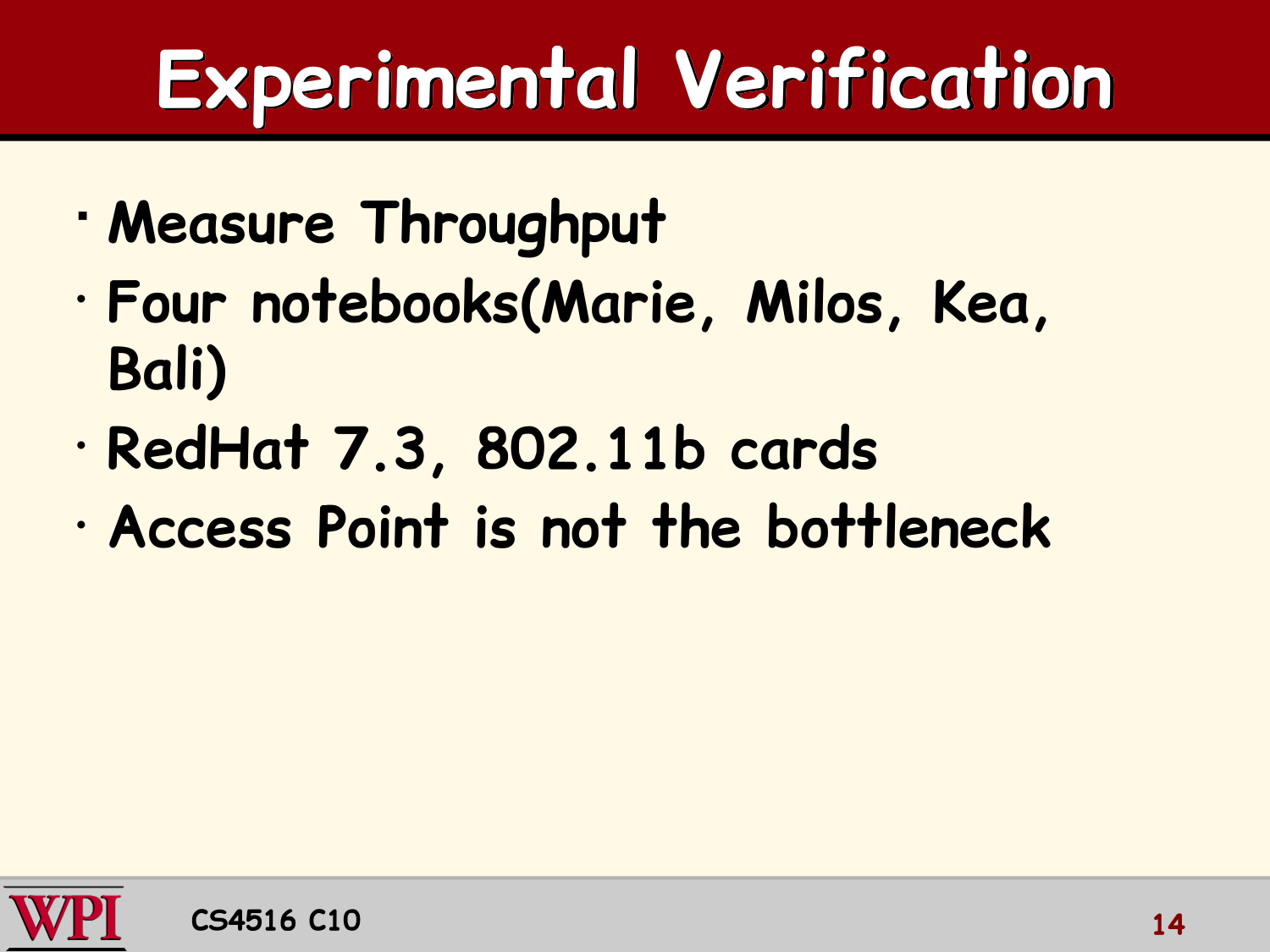

# Experimental Verification
Measure Throughput
Four notebooks(Marie, Milos, Kea, Bali)
RedHat 7.3, 802.11b cards
Access Point is not the bottleneck

CS4516 C10
14